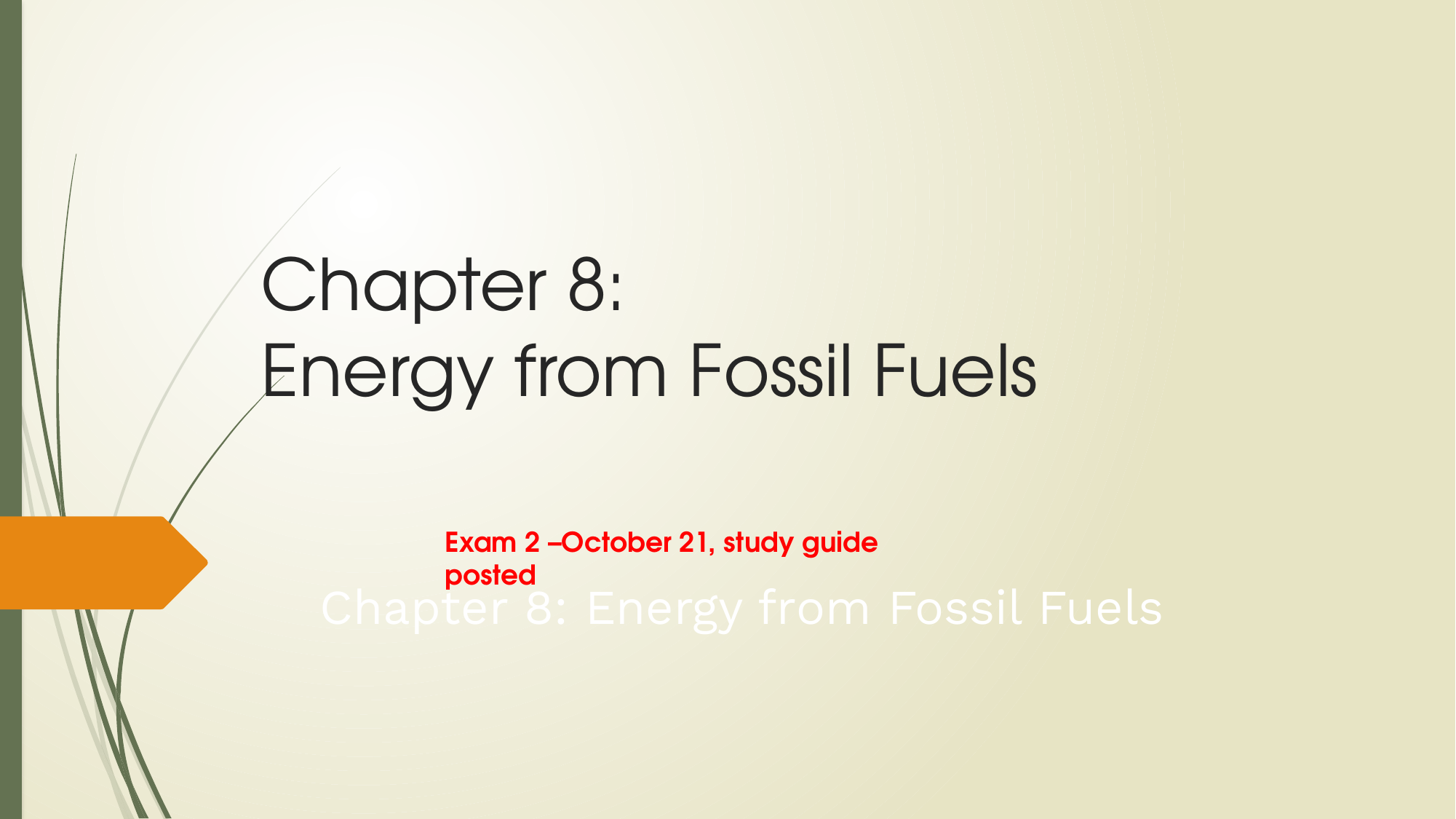

# Chapter 8: Energy from Fossil Fuels
Exam 2 –October 21, study guide posted
Chapter 8: Energy from Fossil Fuels